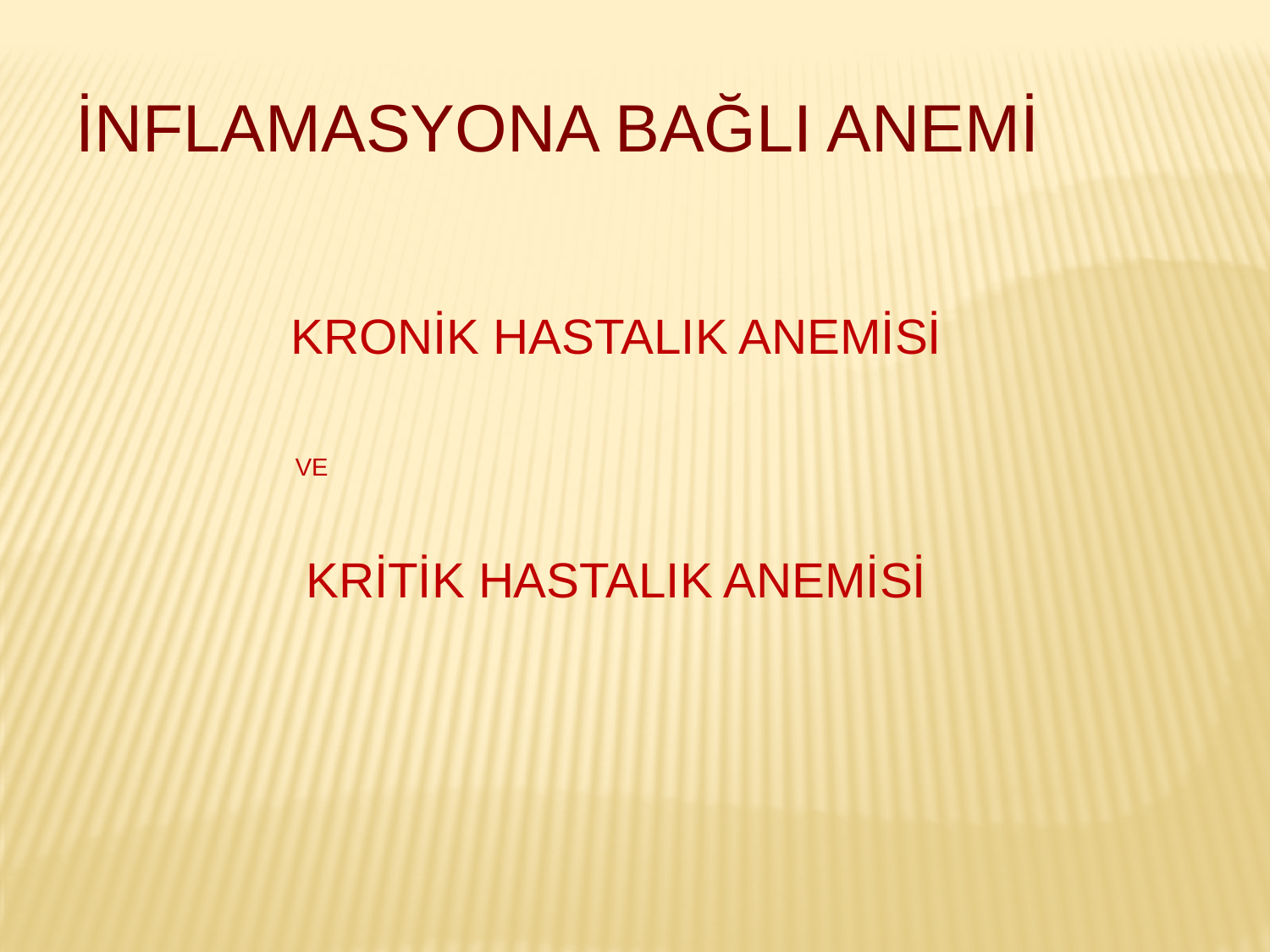

İNFLAMASYONA BAĞLI ANEMİ

KRONİK HASTALIK ANEMİSİ
                  VE
KRİTİK HASTALIK ANEMİSİ